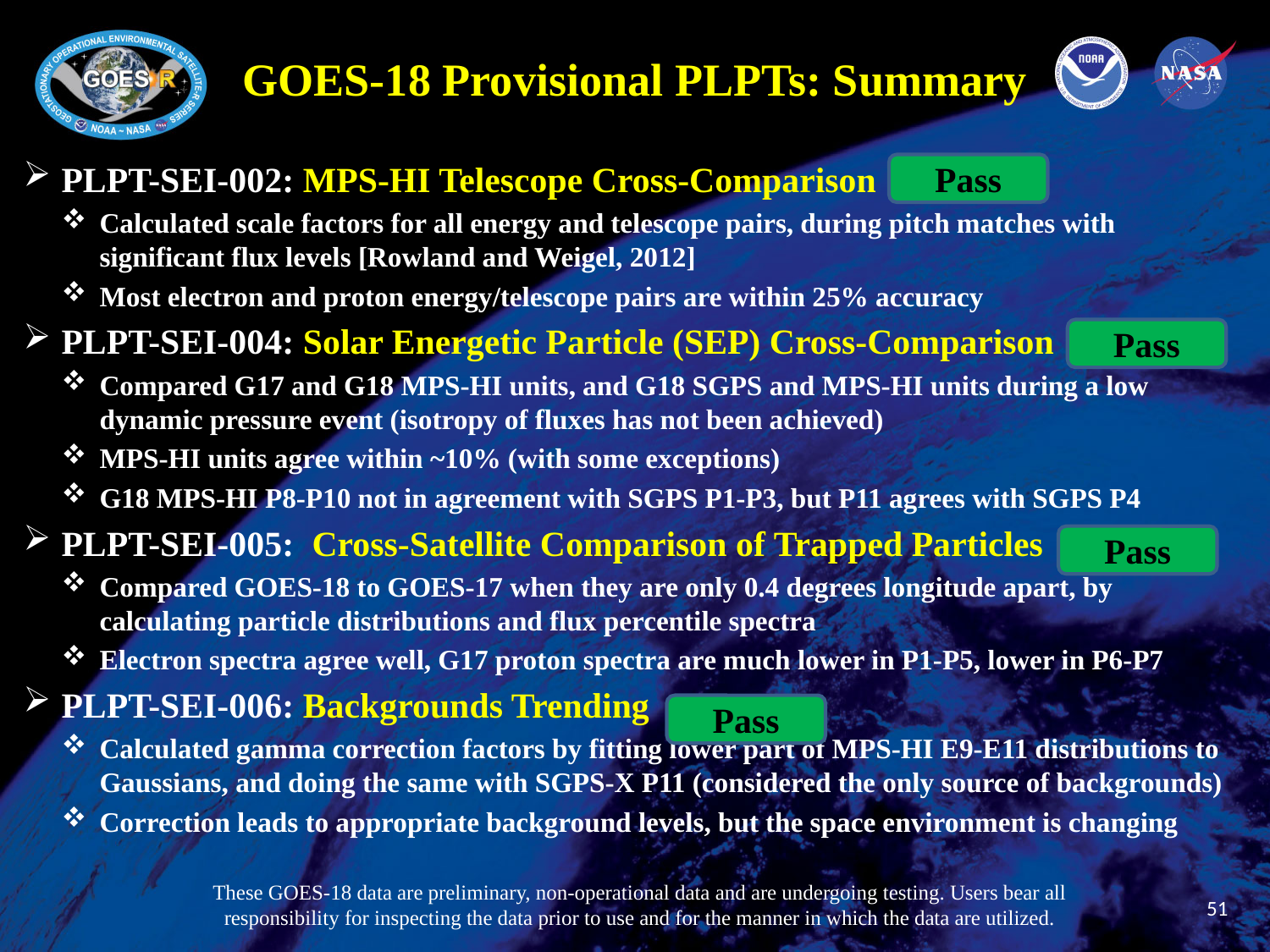

# GOES-18 Provisional PLPTs: Summary
PLPT-SEI-002: MPS-HI Telescope Cross-Comparison
Calculated scale factors for all energy and telescope pairs, during pitch matches with significant flux levels [Rowland and Weigel, 2012]
Most electron and proton energy/telescope pairs are within 25% accuracy
PLPT-SEI-004: Solar Energetic Particle (SEP) Cross-Comparison
Compared G17 and G18 MPS-HI units, and G18 SGPS and MPS-HI units during a low dynamic pressure event (isotropy of fluxes has not been achieved)
MPS-HI units agree within ~10% (with some exceptions)
G18 MPS-HI P8-P10 not in agreement with SGPS P1-P3, but P11 agrees with SGPS P4
PLPT-SEI-005:  Cross-Satellite Comparison of Trapped Particles
Compared GOES-18 to GOES-17 when they are only 0.4 degrees longitude apart, by calculating particle distributions and flux percentile spectra
Electron spectra agree well, G17 proton spectra are much lower in P1-P5, lower in P6-P7
PLPT-SEI-006: Backgrounds Trending
Calculated gamma correction factors by fitting lower part of MPS-HI E9-E11 distributions to Gaussians, and doing the same with SGPS-X P11 (considered the only source of backgrounds)
Correction leads to appropriate background levels, but the space environment is changing
Pass
Pass
Pass
Pass
These GOES-18 data are preliminary, non-operational data and are undergoing testing. Users bear all responsibility for inspecting the data prior to use and for the manner in which the data are utilized.
51